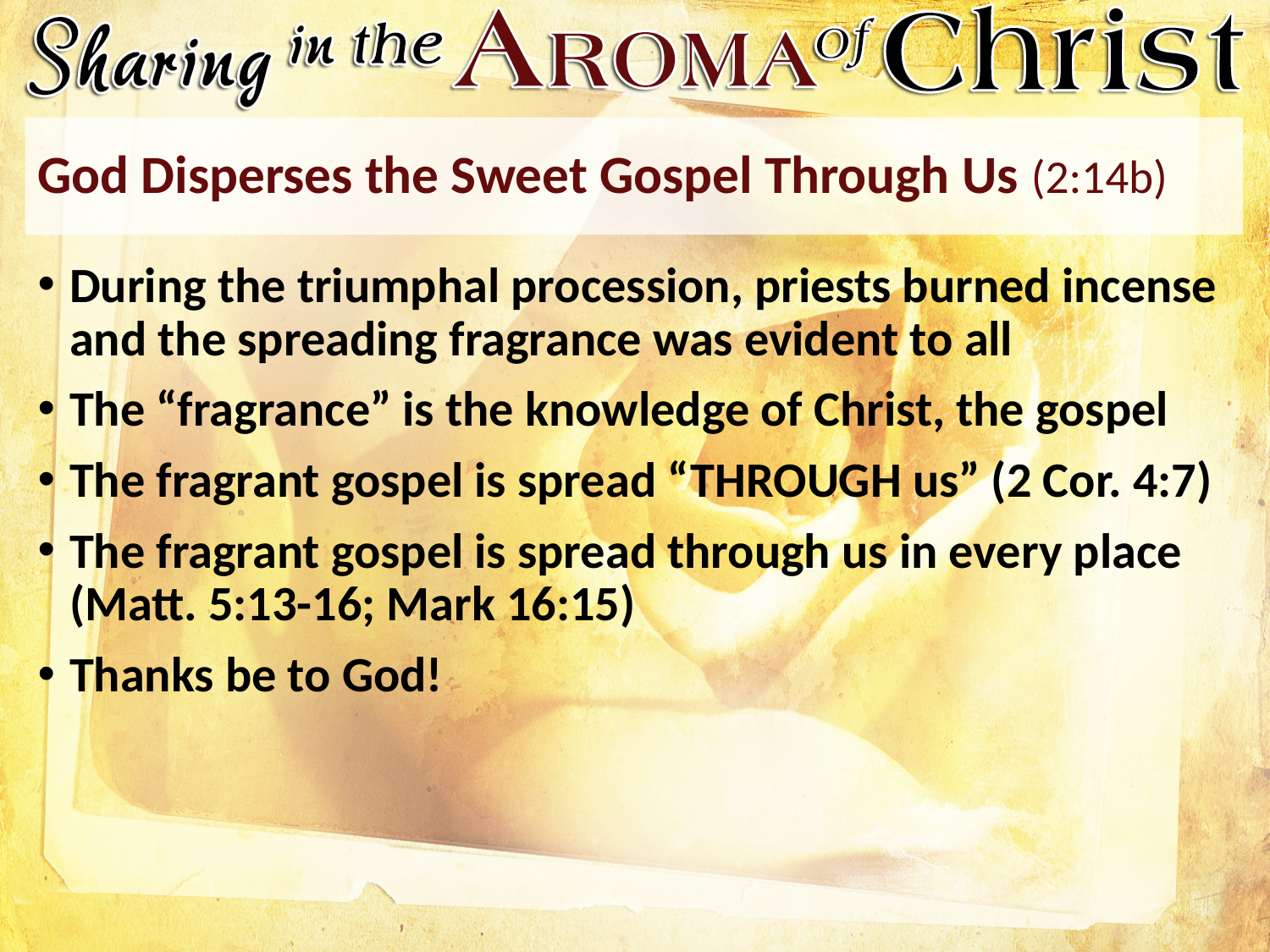

# God Disperses the Sweet Gospel Through Us (2:14b)
During the triumphal procession, priests burned incense and the spreading fragrance was evident to all
The “fragrance” is the knowledge of Christ, the gospel
The fragrant gospel is spread “THROUGH us” (2 Cor. 4:7)
The fragrant gospel is spread through us in every place (Matt. 5:13-16; Mark 16:15)
Thanks be to God!